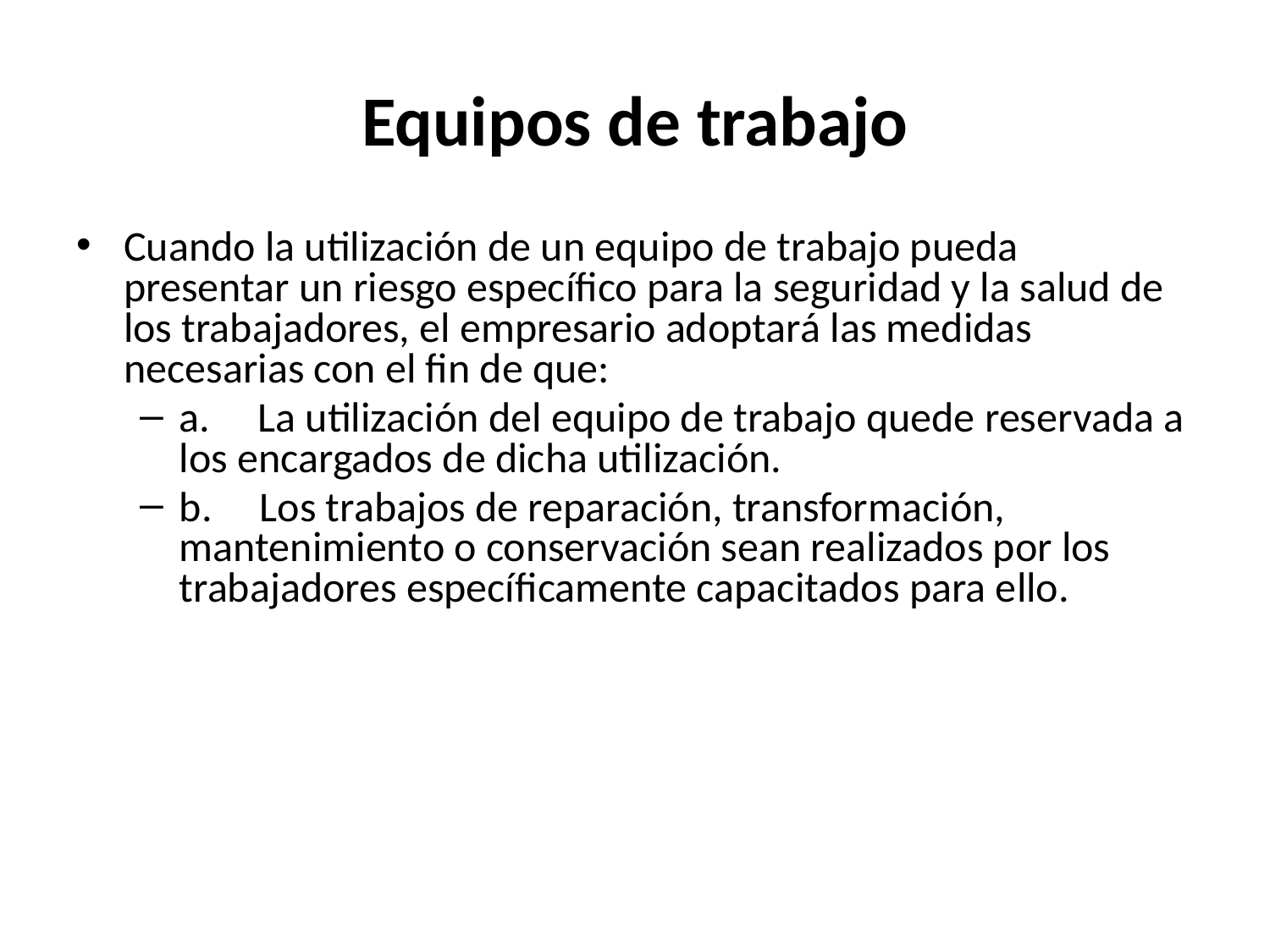

# Equipos de trabajo
Cuando la utilización de un equipo de trabajo pueda presentar un riesgo específico para la seguridad y la salud de los trabajadores, el empresario adoptará las medidas necesarias con el fin de que:
a.     La utilización del equipo de trabajo quede reservada a los encargados de dicha utilización.
b.     Los trabajos de reparación, transformación, mantenimiento o conservación sean realizados por los trabajadores específicamente capacitados para ello.